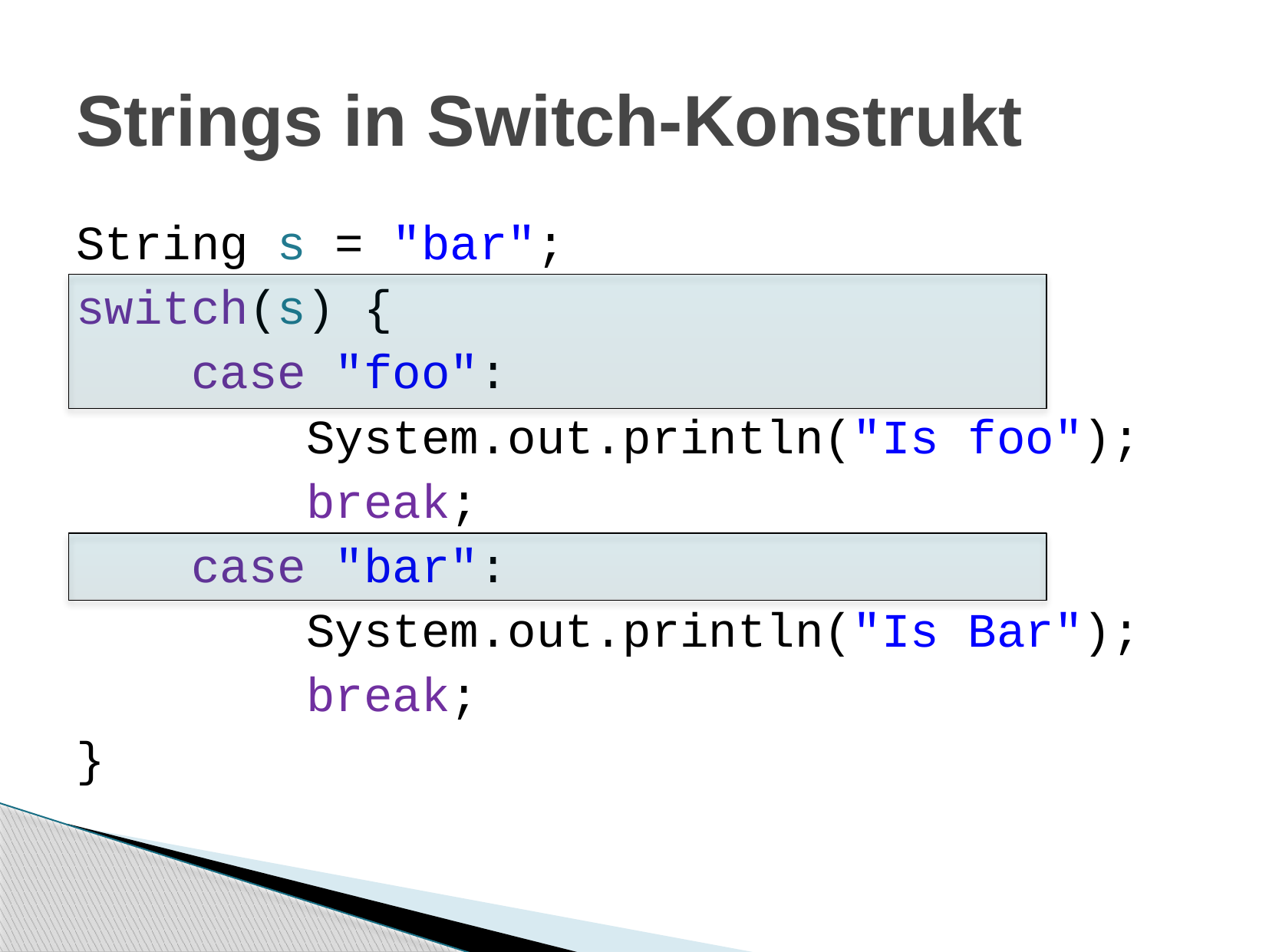

# Strings in Switch-Konstrukt
String s = "bar";
switch(s) {
	case "foo":
		System.out.println("Is foo");
		break;
	case "bar":
		System.out.println("Is Bar");
		break;
}